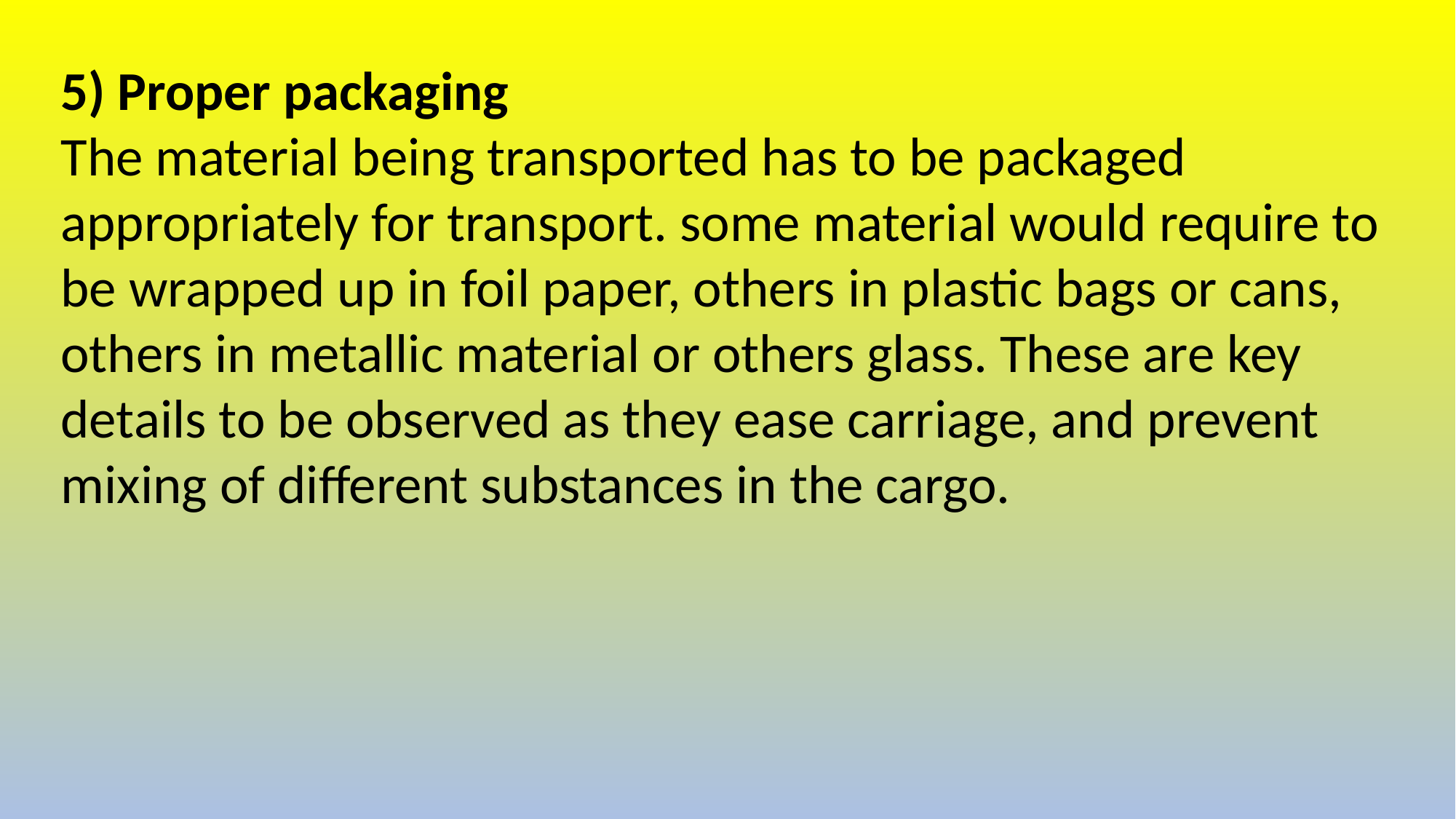

5) Proper packaging
The material being transported has to be packaged appropriately for transport. some material would require to be wrapped up in foil paper, others in plastic bags or cans, others in metallic material or others glass. These are key details to be observed as they ease carriage, and prevent mixing of different substances in the cargo.